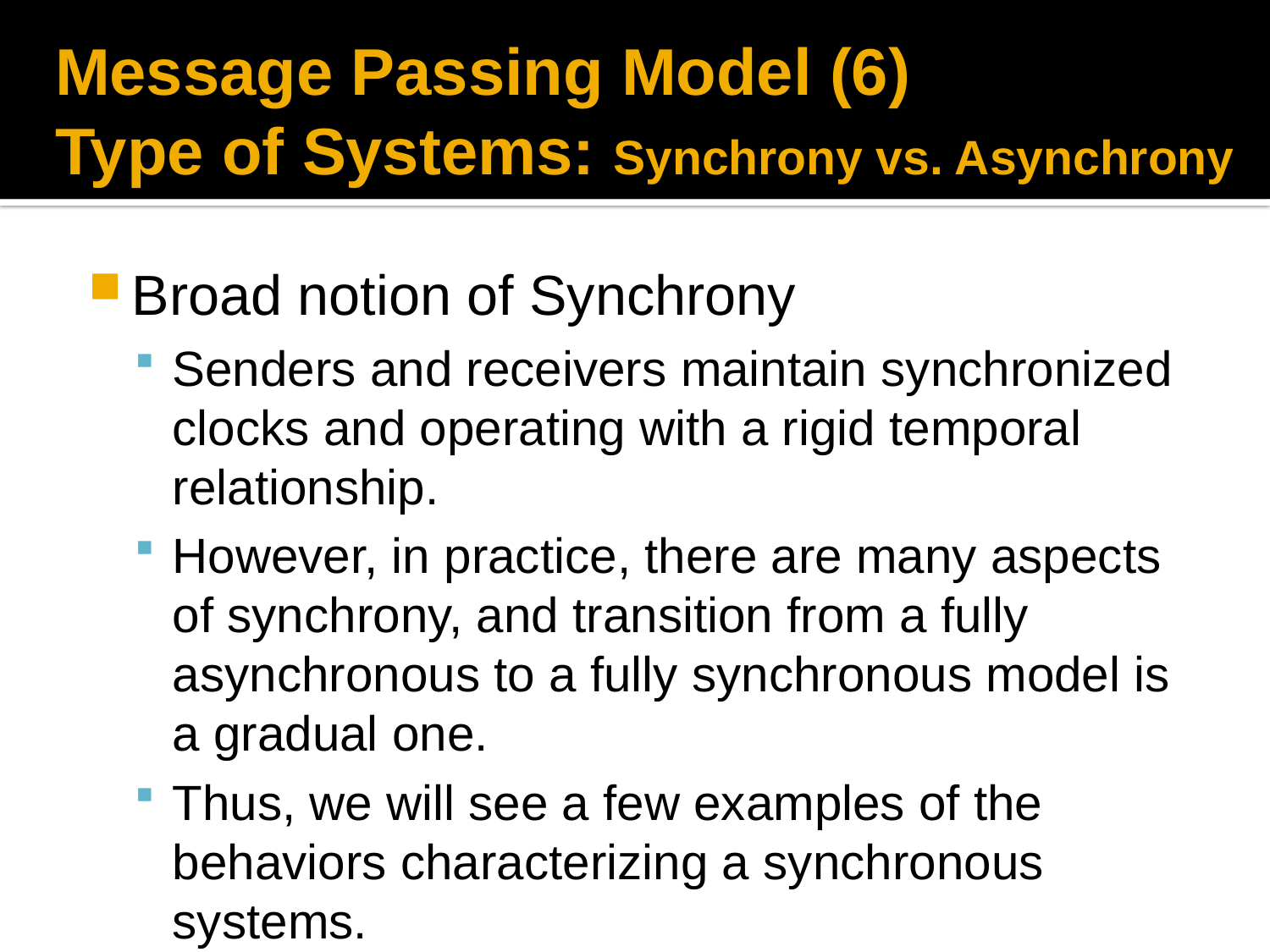

# Message Passing Model (6) Type of Systems: Synchrony vs. Asynchrony
Broad notion of Synchrony
Senders and receivers maintain synchronized clocks and operating with a rigid temporal relationship.
However, in practice, there are many aspects of synchrony, and transition from a fully asynchronous to a fully synchronous model is a gradual one.
Thus, we will see a few examples of the behaviors characterizing a synchronous systems.